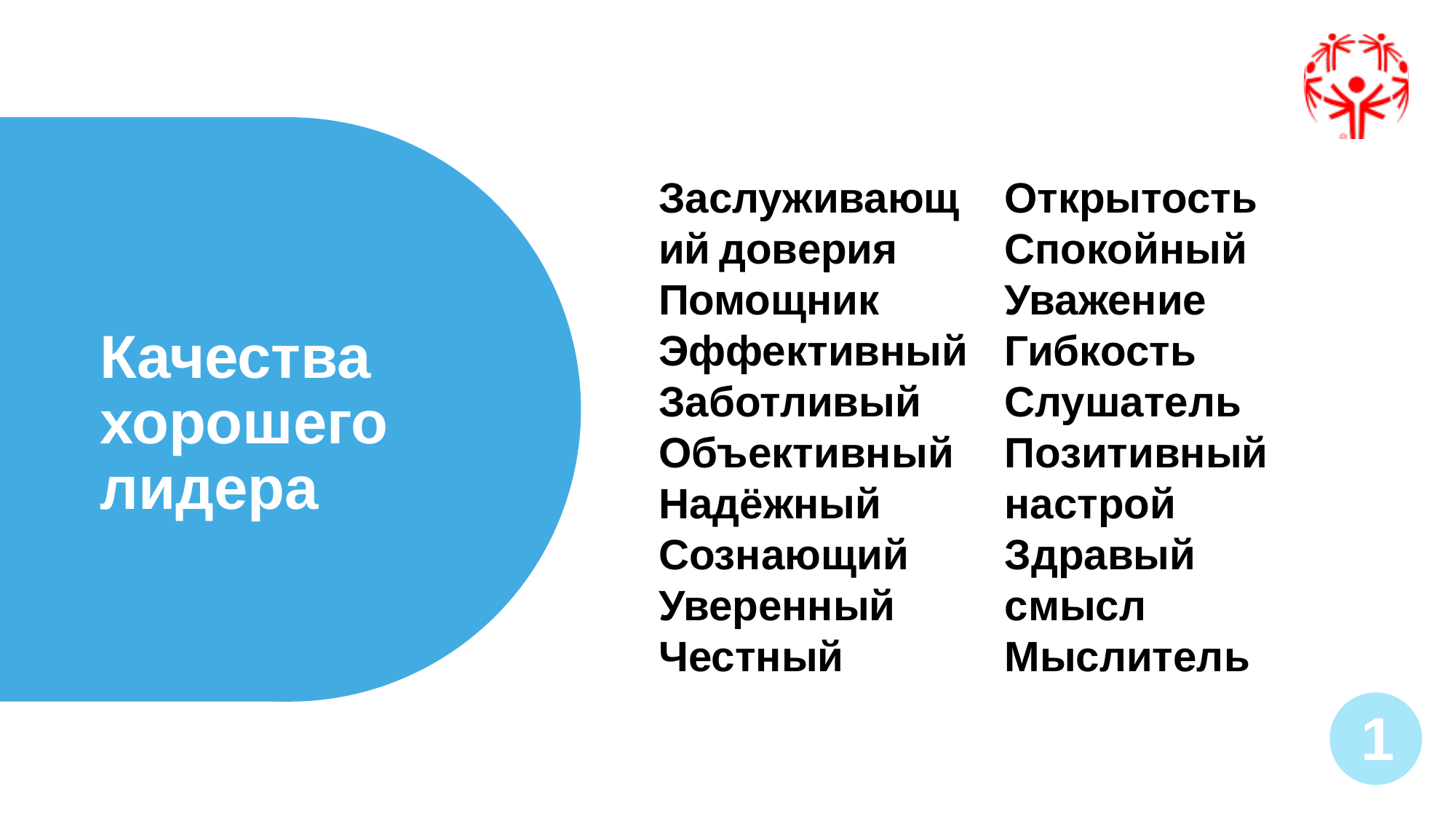

| Заслуживающий доверия Помощник Эффективный Заботливый Объективный Надёжный Сознающий Уверенный Честный | Открытость Спокойный Уважение Гибкость Слушатель Позитивный настрой Здравый смысл Мыслитель |
| --- | --- |
Качества хорошего лидера
Уровень 2
Содействие
Курс

1